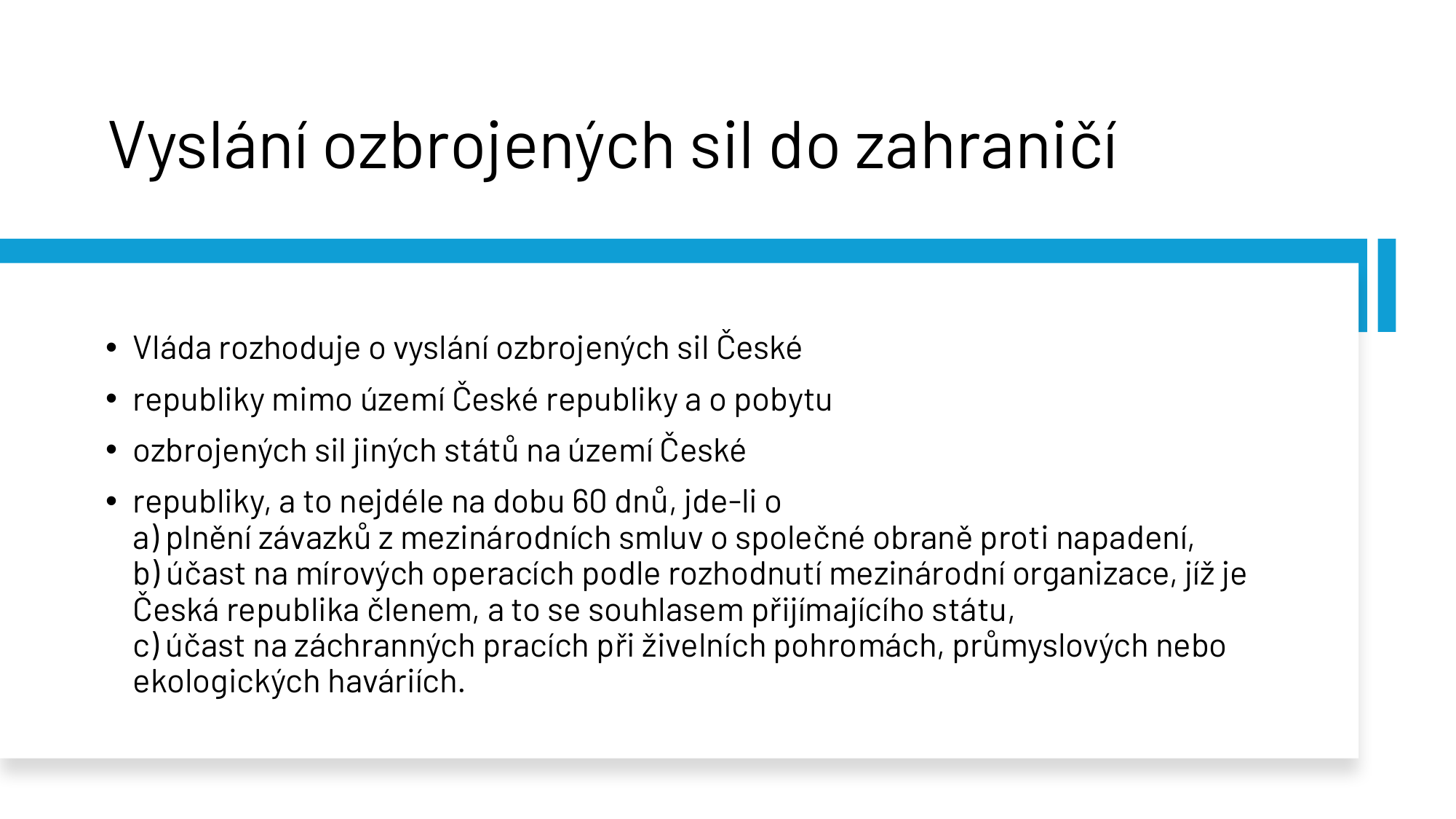

# Vyslání ozbrojených sil do zahraničí

Vláda rozhoduje o vyslání ozbrojených sil České
republiky mimo území České republiky a o pobytu
ozbrojených sil jiných států na území České
republiky, a to nejdéle na dobu 60 dnů, jde-li o
a) plnění závazků z mezinárodních smluv o společné obraně proti napadení,
b) účast na mírových operacích podle rozhodnutí mezinárodní organizace, jíž je Česká republika členem, a to se souhlasem přijímajícího státu,
c) účast na záchranných pracích při živelních pohromách, průmyslových nebo ekologických haváriích.